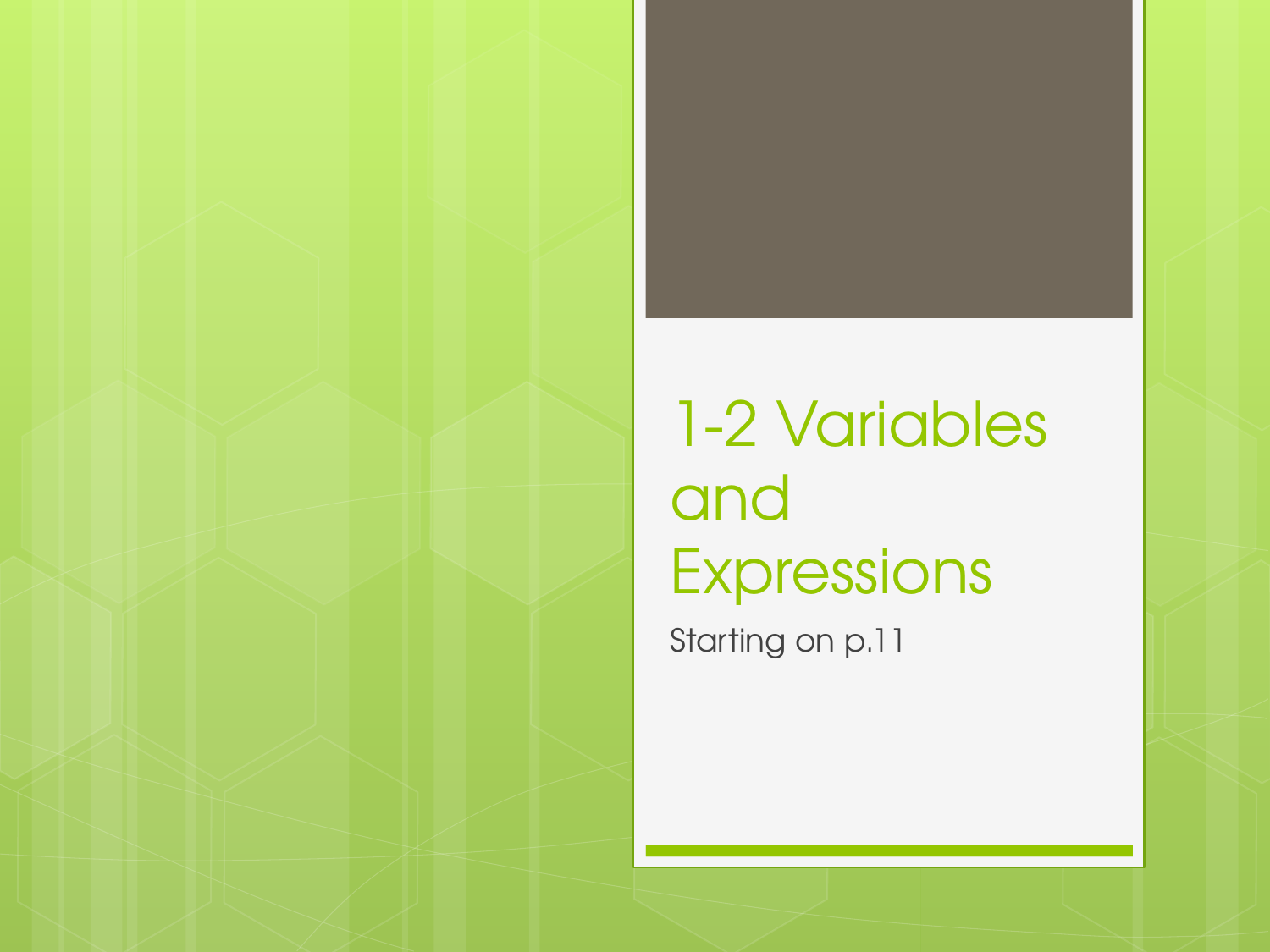

# 1-2 Variables and Expressions
Starting on p.11